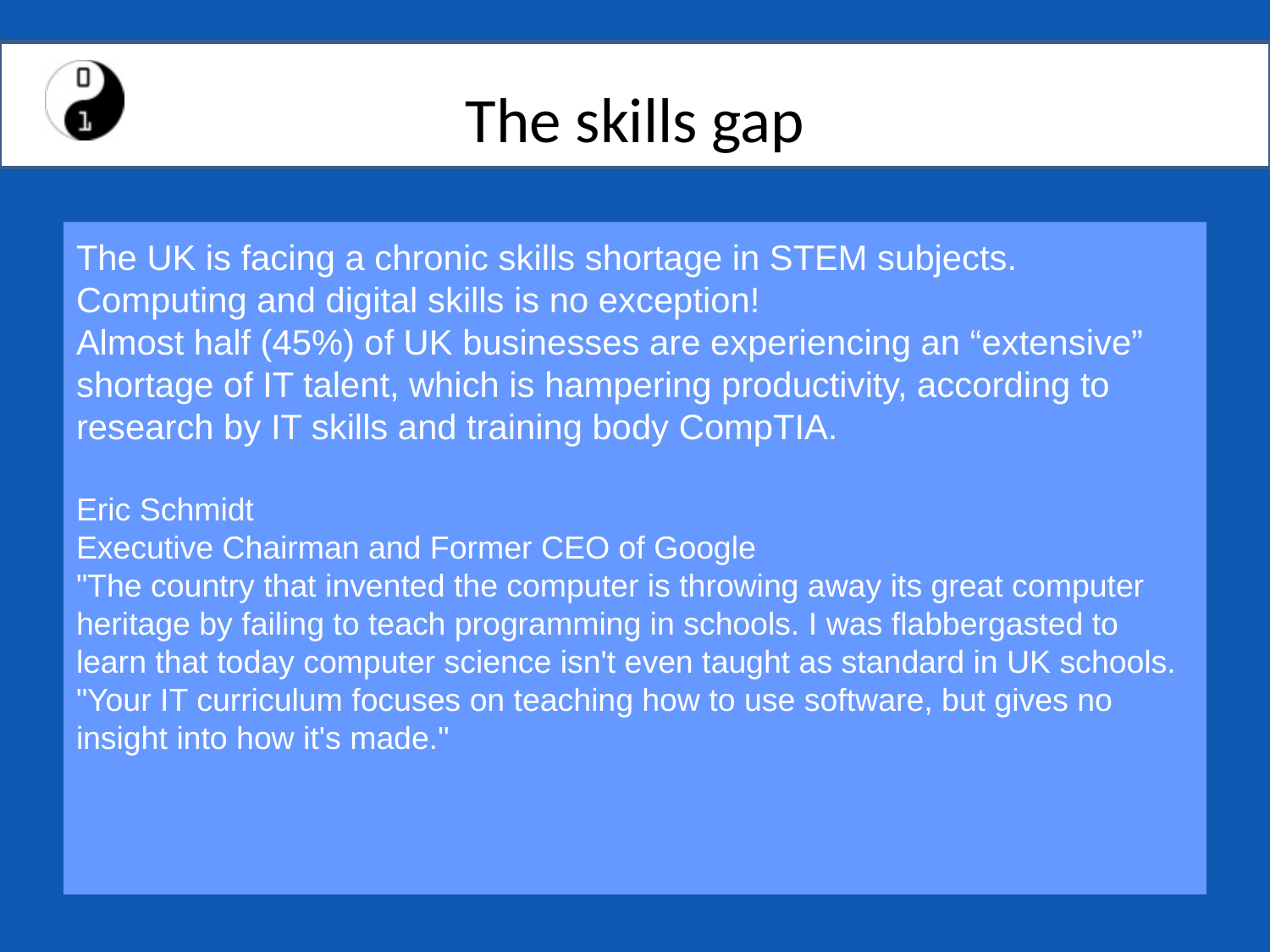

# The skills gap
The UK is facing a chronic skills shortage in STEM subjects.
Computing and digital skills is no exception!
Almost half (45%) of UK businesses are experiencing an “extensive” shortage of IT talent, which is hampering productivity, according to research by IT skills and training body CompTIA.

Eric Schmidt
Executive Chairman and Former CEO of Google
"The country that invented the computer is throwing away its great computer heritage by failing to teach programming in schools. I was flabbergasted to learn that today computer science isn't even taught as standard in UK schools.
"Your IT curriculum focuses on teaching how to use software, but gives no insight into how it's made."